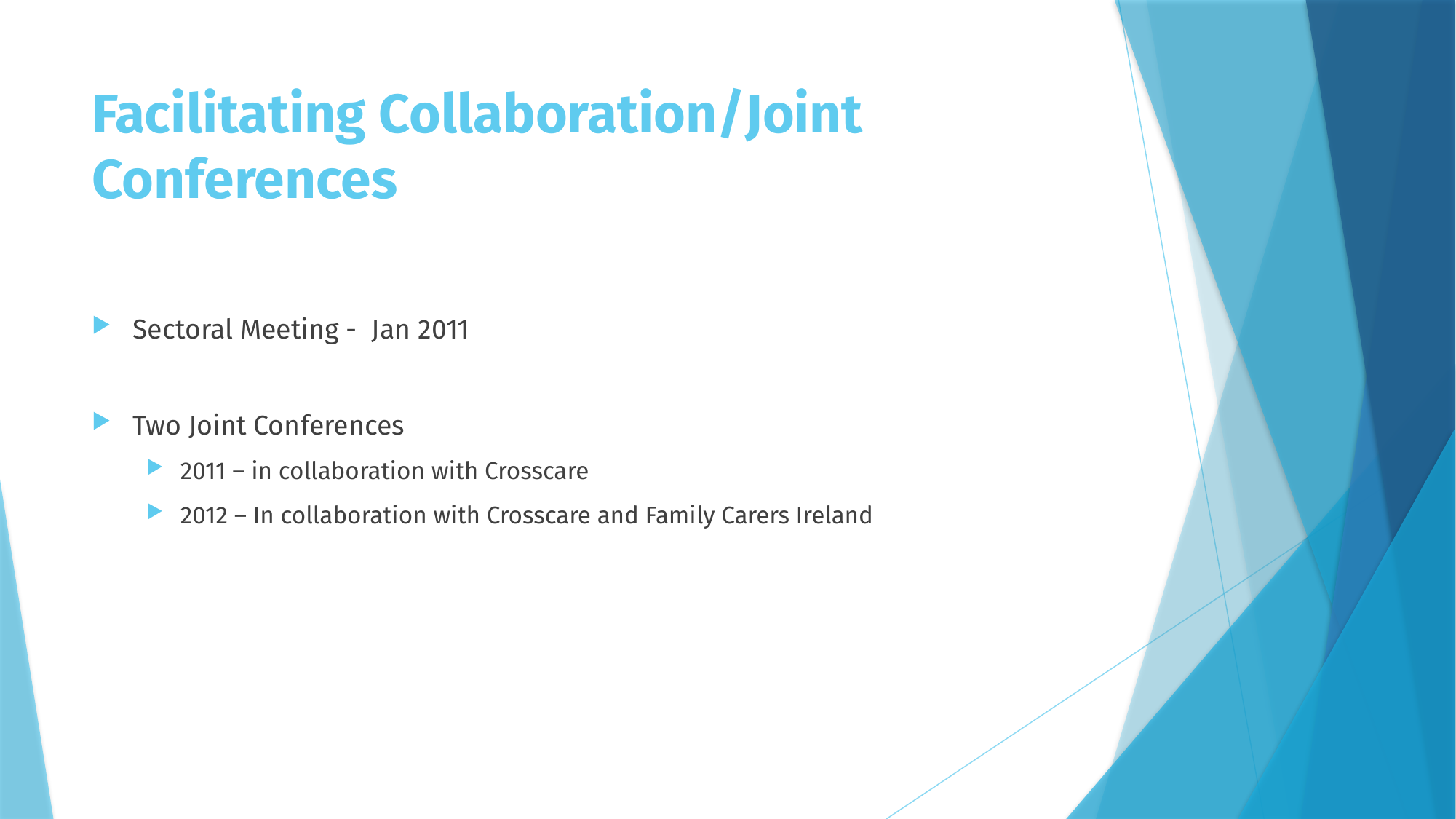

# Facilitating Collaboration/Joint Conferences

Sectoral Meeting -  Jan 2011

Two Joint Conferences
2011 – in collaboration with Crosscare
2012 – In collaboration with Crosscare and Family Carers Ireland